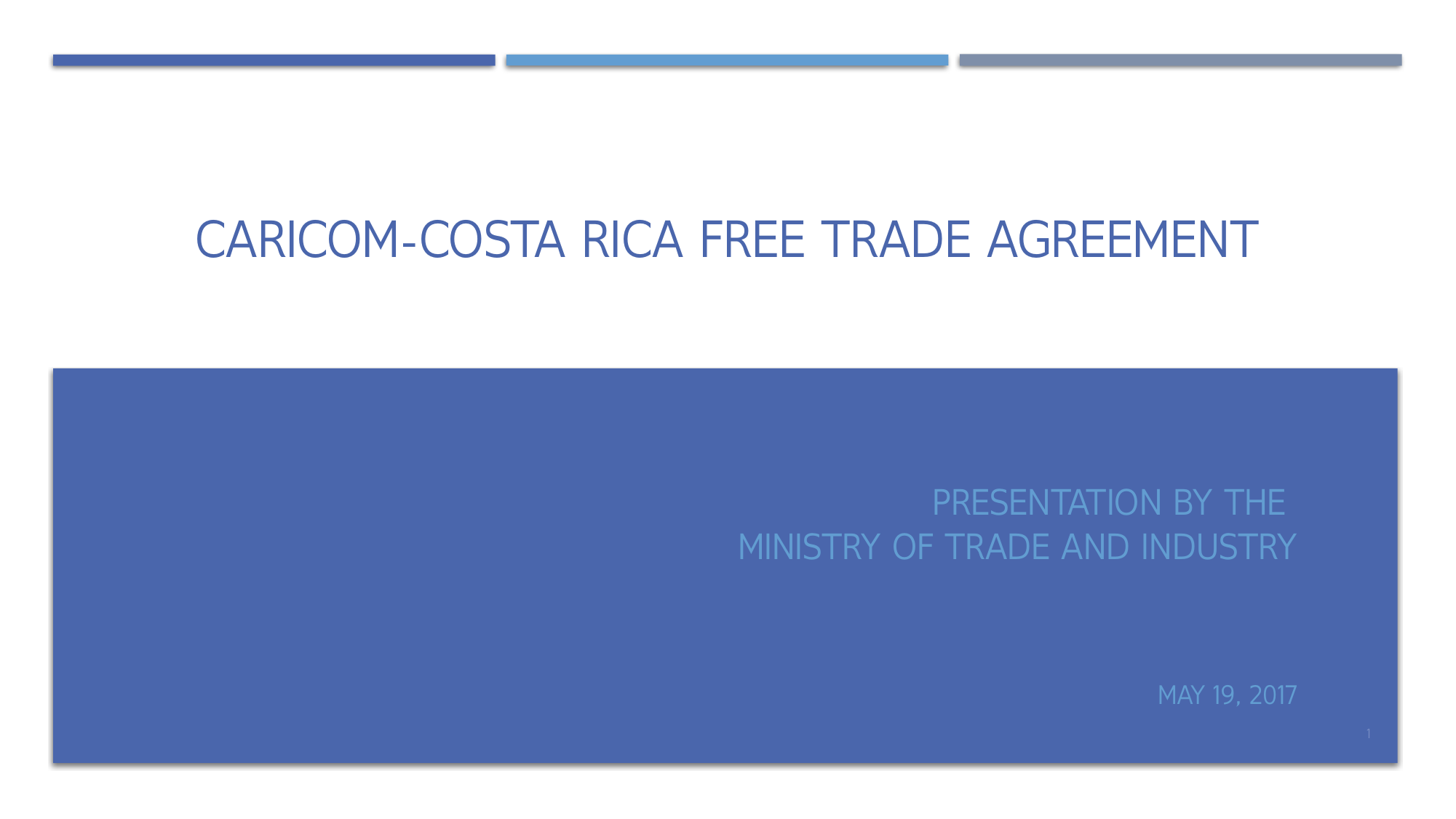

# CARICOM-Costa Rica Free Trade Agreement

Presentation by the
Ministry of Trade and Industry

May 19, 2017
1